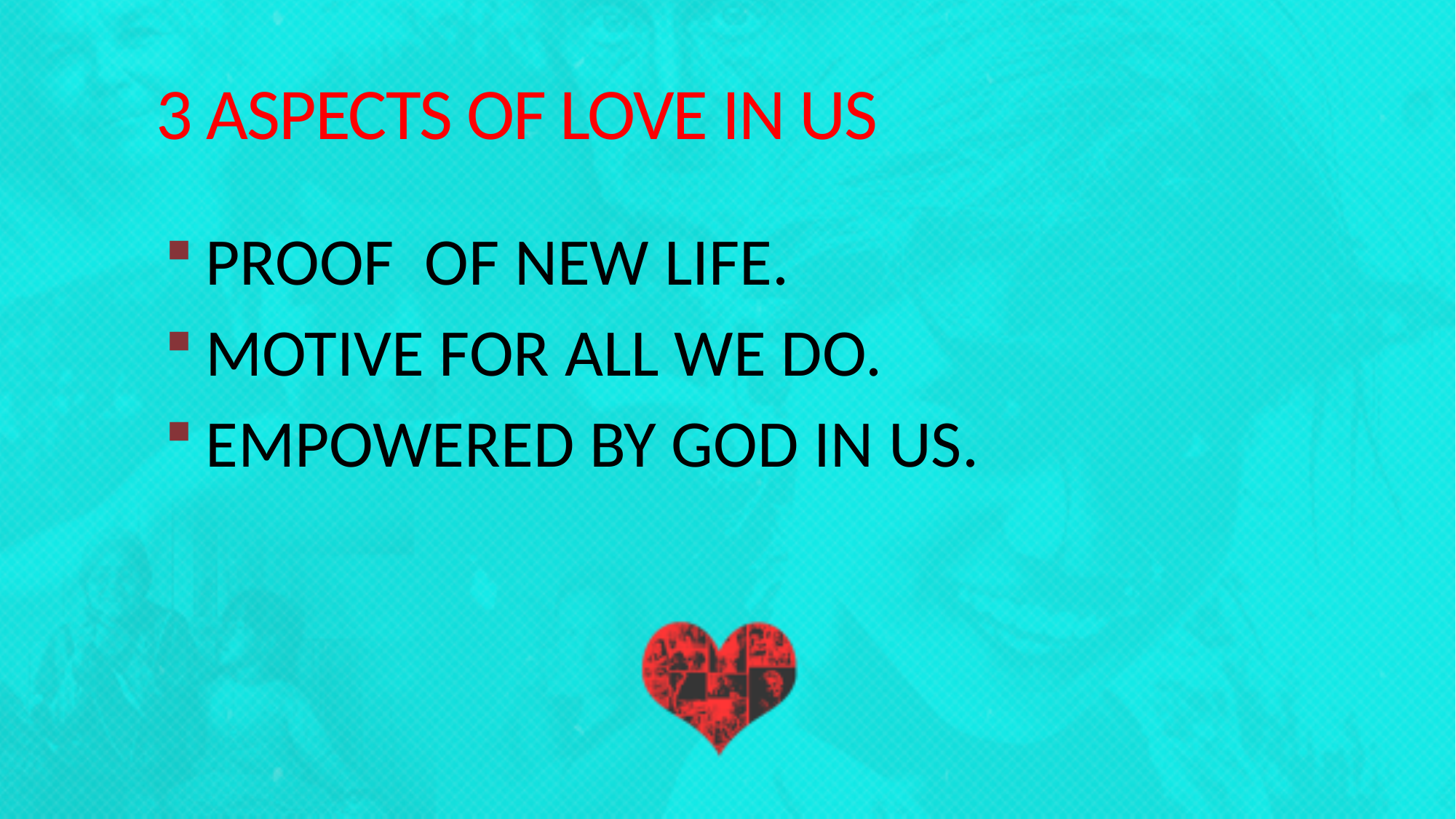

# 3 ASPECTS OF LOVE IN US
PROOF  OF NEW LIFE.
MOTIVE FOR ALL WE DO.
EMPOWERED BY GOD IN US.